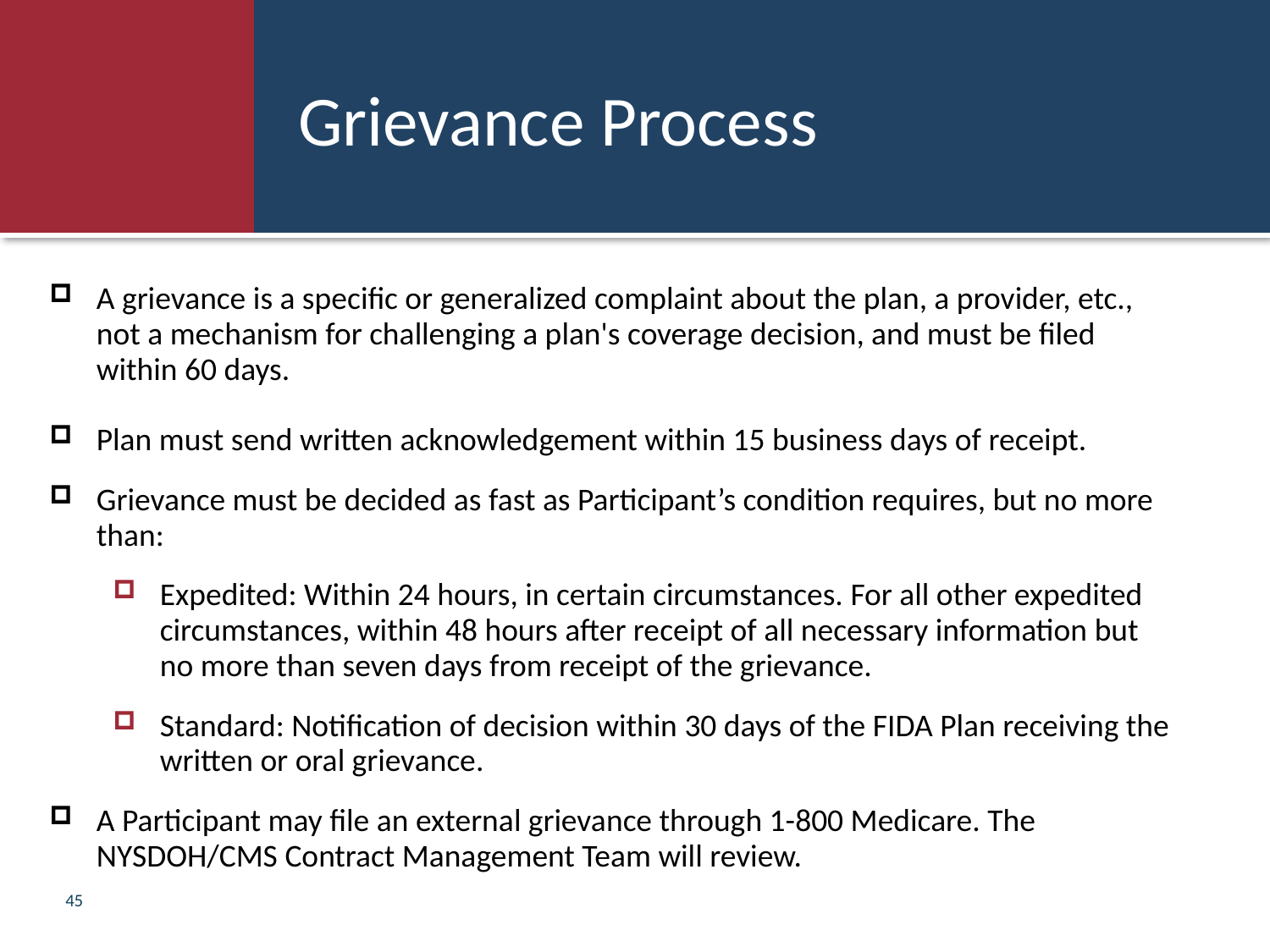

# Grievance Process
A grievance is a specific or generalized complaint about the plan, a provider, etc., not a mechanism for challenging a plan's coverage decision, and must be filed within 60 days.
Plan must send written acknowledgement within 15 business days of receipt.
Grievance must be decided as fast as Participant’s condition requires, but no more than:
Expedited: Within 24 hours, in certain circumstances. For all other expedited circumstances, within 48 hours after receipt of all necessary information but no more than seven days from receipt of the grievance.
Standard: Notification of decision within 30 days of the FIDA Plan receiving the written or oral grievance.
A Participant may file an external grievance through 1-800 Medicare. The NYSDOH/CMS Contract Management Team will review.
45